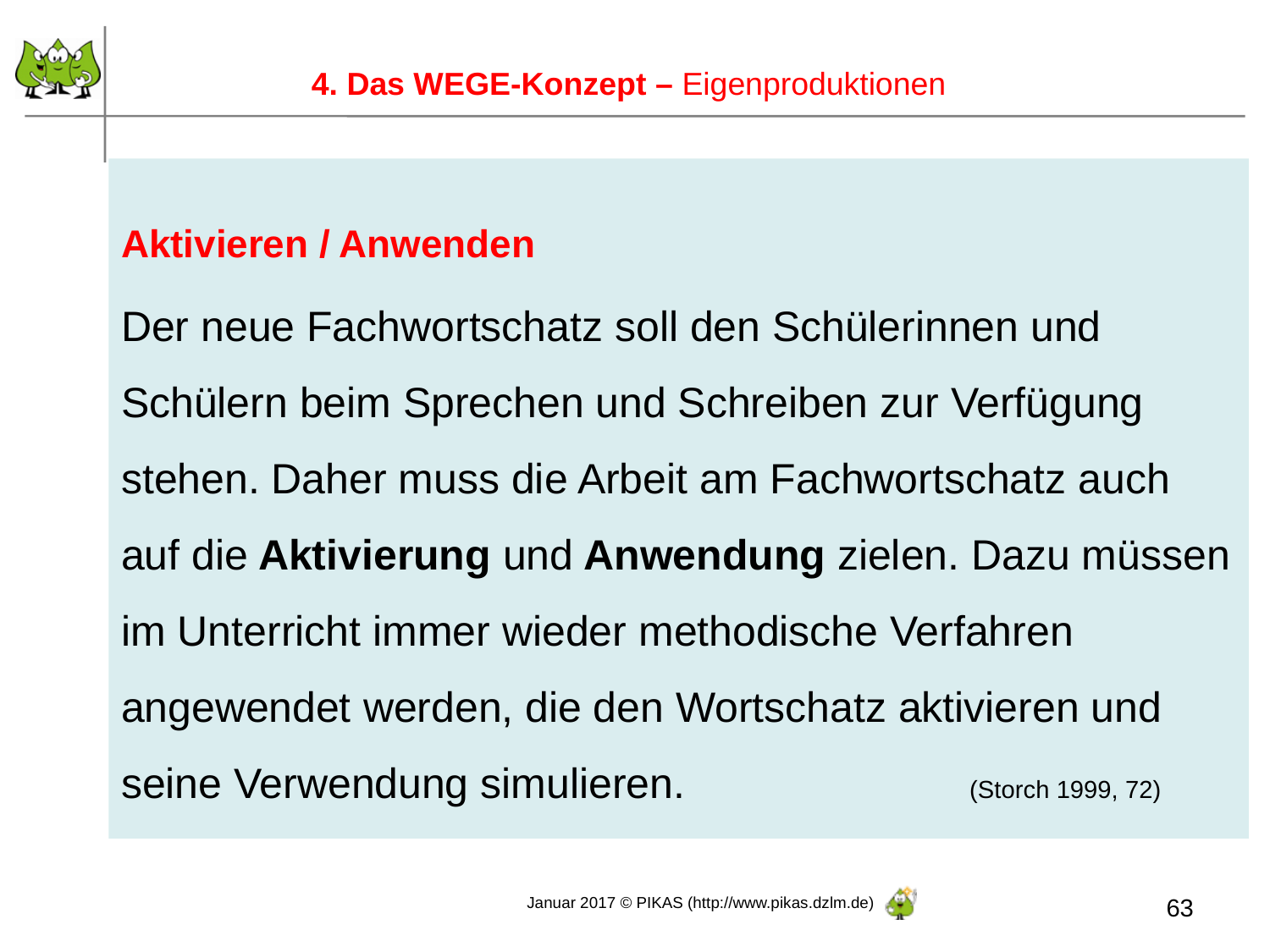

4. Das WEGE-Konzept – Eigenproduktionen

Aktivieren / Anwenden
Der neue Fachwortschatz soll den Schülerinnen und Schülern beim Sprechen und Schreiben zur Verfügung stehen. Daher muss die Arbeit am Fachwortschatz auch auf die Aktivierung und Anwendung zielen. Dazu müssen im Unterricht immer wieder methodische Verfahren angewendet werden, die den Wortschatz aktivieren und seine Verwendung simulieren.             	        (Storch 1999, 72)
Ali und Melih sortieren die Aufgaben nach ihren Ergebnissen…
63